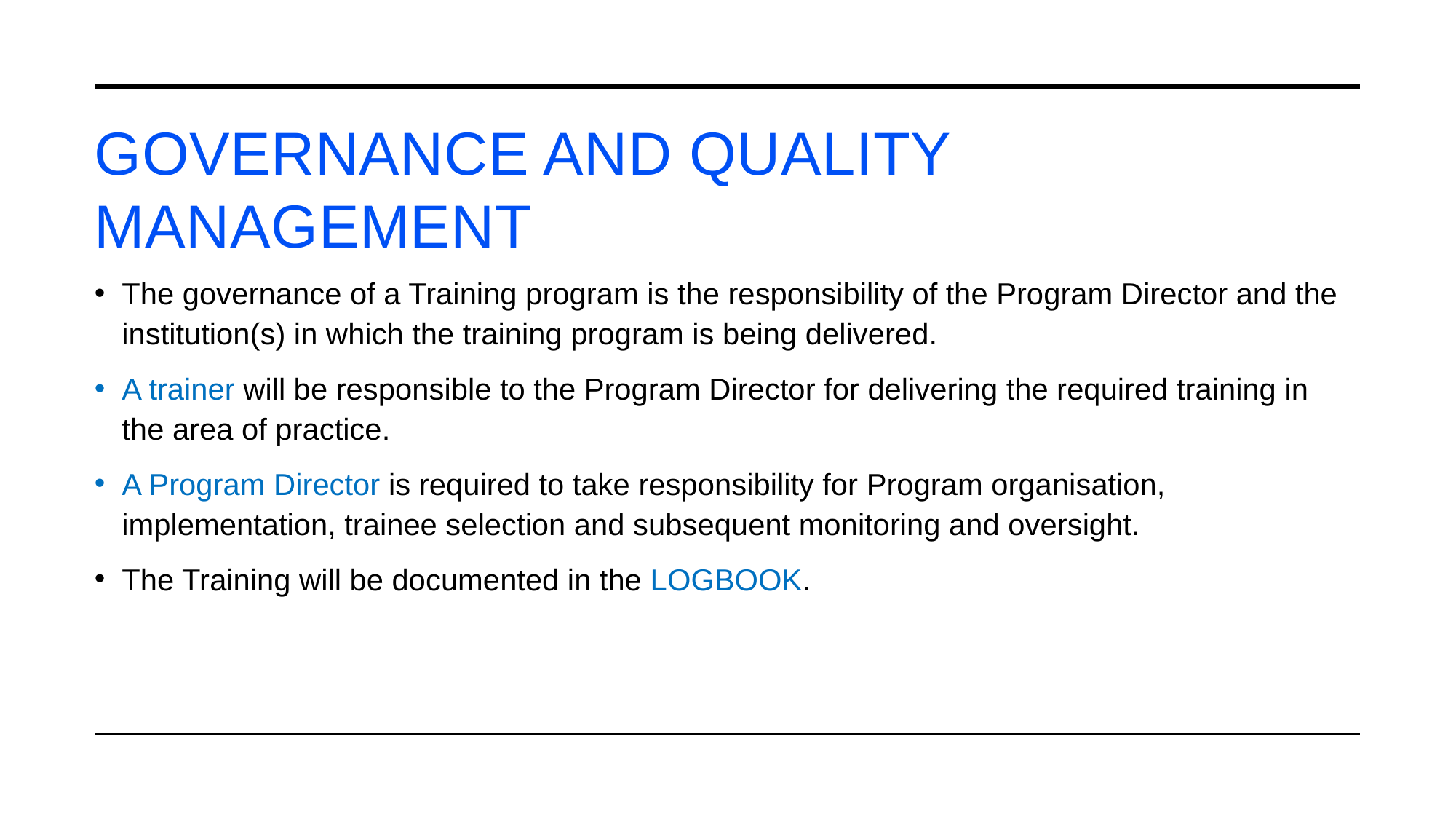

# Governance and Quality Management
The governance of a Training program is the responsibility of the Program Director and the institution(s) in which the training program is being delivered.
A trainer will be responsible to the Program Director for delivering the required training in the area of practice.
A Program Director is required to take responsibility for Program organisation, implementation, trainee selection and subsequent monitoring and oversight.
The Training will be documented in the LOGBOOK.